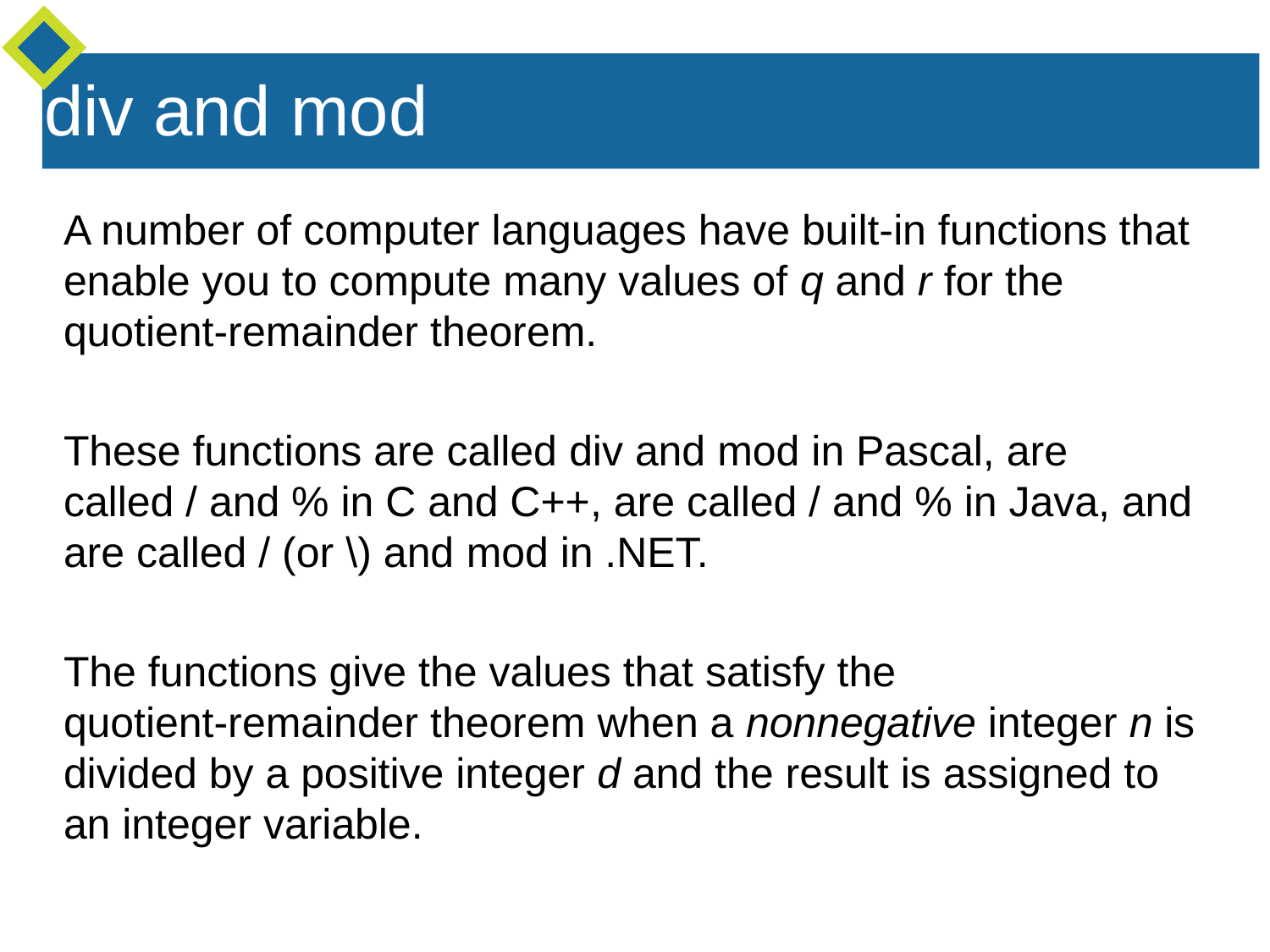

div and mod
A number of computer languages have built-in functions that enable you to compute many values of q and r for the quotient-remainder theorem.

These functions are called div and mod in Pascal, are called / and % in C and C++, are called / and % in Java, and are called / (or \) and mod in .NET.

The functions give the values that satisfy the
quotient-remainder theorem when a nonnegative integer n is divided by a positive integer d and the result is assigned to an integer variable.